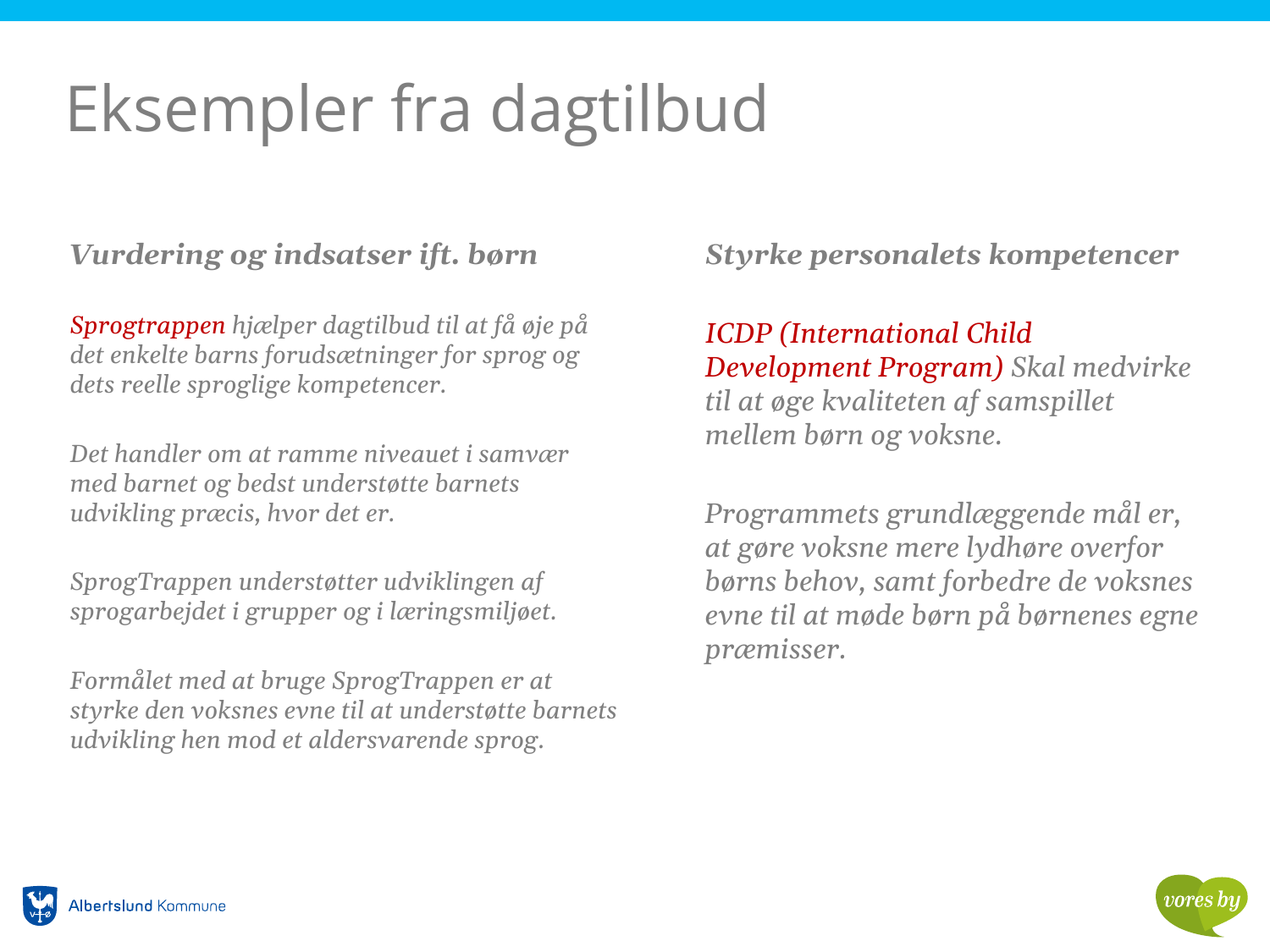

# Eksempler fra dagtilbud
Vurdering og indsatser ift. børn

Sprogtrappen hjælper dagtilbud til at få øje på det enkelte barns forudsætninger for sprog og dets reelle sproglige kompetencer.

Det handler om at ramme niveauet i samvær med barnet og bedst understøtte barnets udvikling præcis, hvor det er.

SprogTrappen understøtter udviklingen af sprogarbejdet i grupper og i læringsmiljøet.

Formålet med at bruge SprogTrappen er at styrke den voksnes evne til at understøtte barnets udvikling hen mod et aldersvarende sprog.
Styrke personalets kompetencer

ICDP (International Child Development Program) Skal medvirke til at øge kvaliteten af samspillet mellem børn og voksne.

Programmets grundlæggende mål er, at gøre voksne mere lydhøre overfor børns behov, samt forbedre de voksnes evne til at møde børn på børnenes egne præmisser.